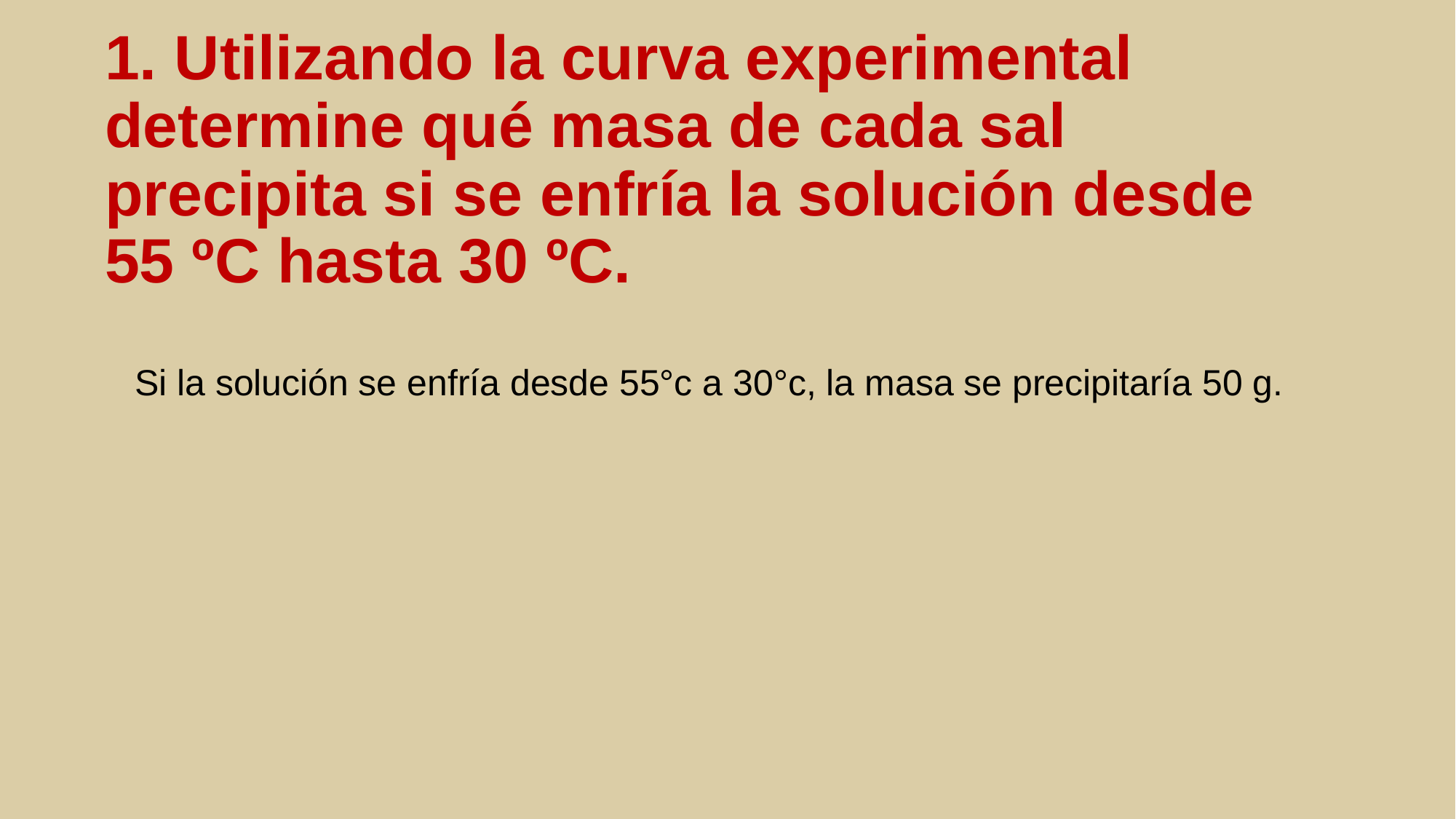

# 1. Utilizando la curva experimental determine qué masa de cada sal precipita si se enfría la solución desde 55 ºC hasta 30 ºC.
Si la solución se enfría desde 55°c a 30°c, la masa se precipitaría 50 g.